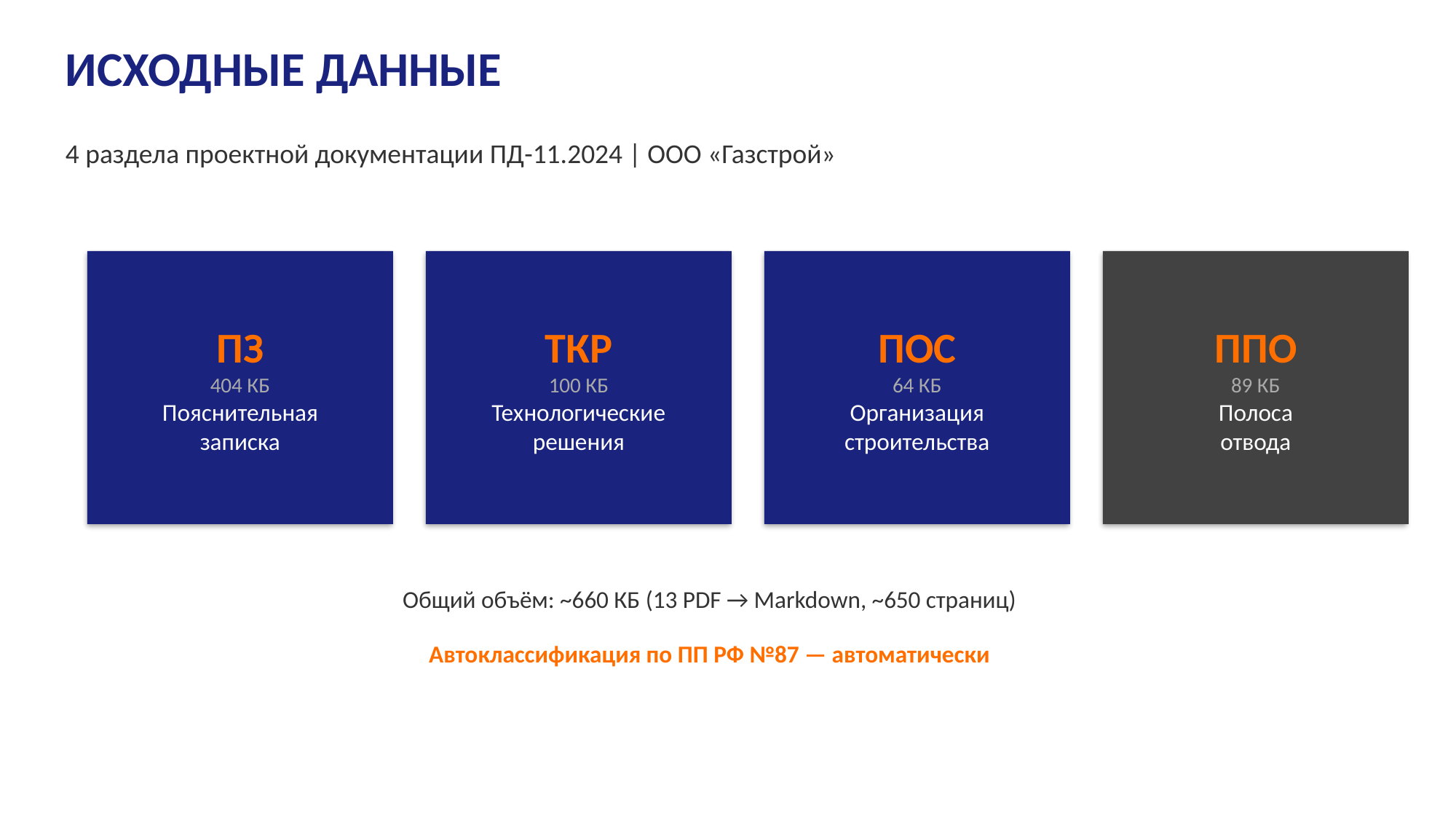

ИСХОДНЫЕ ДАННЫЕ
4 раздела проектной документации ПД-11.2024 | ООО «Газстрой»
ПЗ
404 КБ
Пояснительная
записка
ТКР
100 КБ
Технологические
решения
ПОС
64 КБ
Организация
строительства
ППО
89 КБ
Полоса
отвода
Общий объём: ~660 КБ (13 PDF → Markdown, ~650 страниц)
Автоклассификация по ПП РФ №87 — автоматически